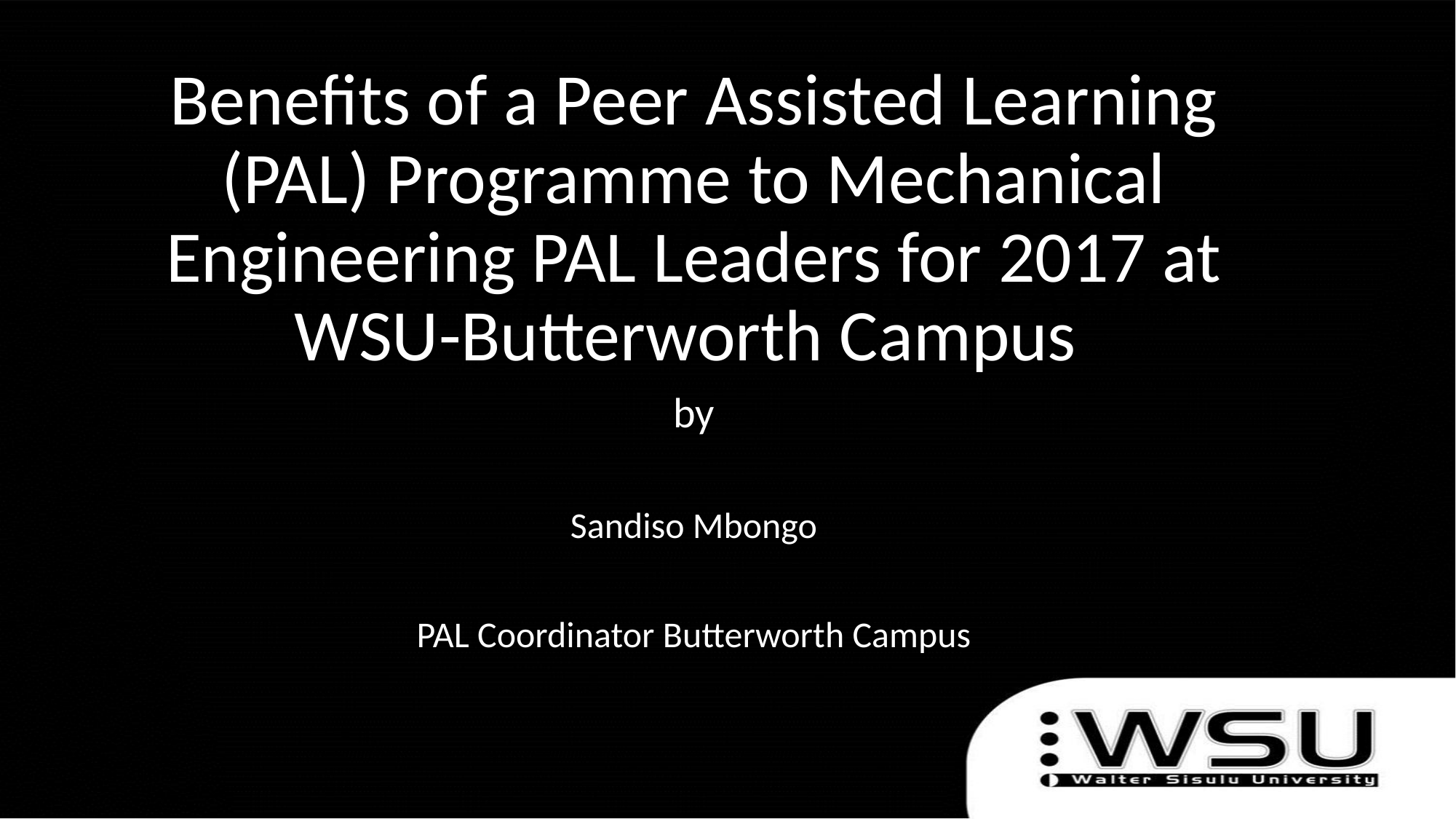

Benefits of a Peer Assisted Learning (PAL) Programme to Mechanical Engineering PAL Leaders for 2017 at WSU-Butterworth Campus
by

Sandiso Mbongo

PAL Coordinator Butterworth Campus

# Managing for Student Academic Success:  the Dialectic Relation of Structure and Agency